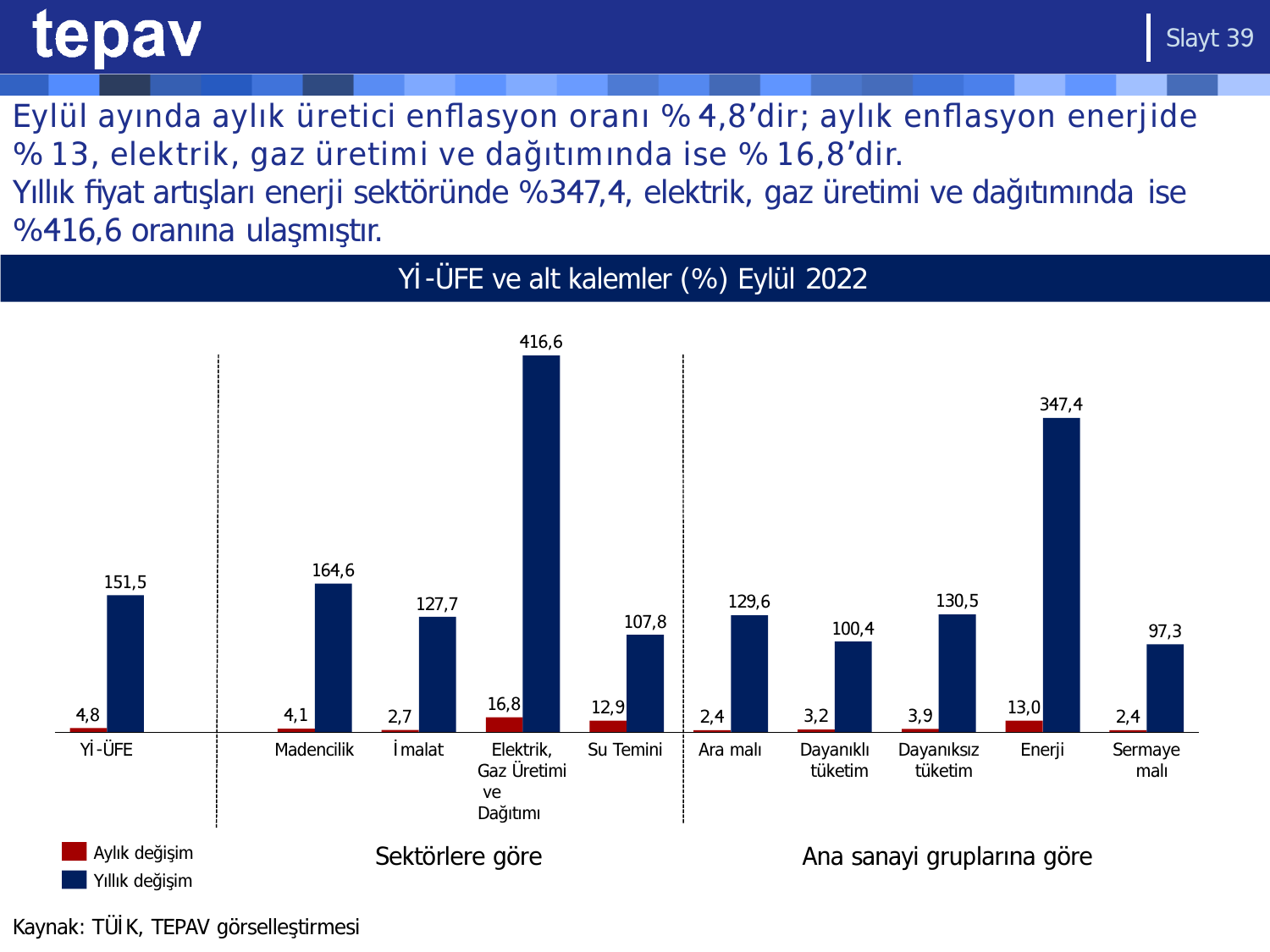

Slayt 39
# Eylül ayında aylık üretici enflasyon oranı %4,8’dir; aylık enflasyon enerjide
%13, elektrik, gaz üretimi ve dağıtımında ise %16,8’dir.
Yıllık fiyat artışları enerji sektöründe %347,4, elektrik, gaz üretimi ve dağıtımında ise
%416,6 oranına ulaşmıştır.
Yİ-ÜFE ve alt kalemler (%) Eylül 2022

416,6

347,4
164,6
151,5
130,5
129,6
127,7
107,8
100,4
97,3
16,8
12,9
13,0
4,8
4,1
3,9
3,2
2,7
2,4
2,4
Yİ-ÜFE
Madencilik
İmalat
Elektrik,  Gaz Üretimi  ve Dağıtımı
Su Temini
Ara malı
Dayanıklı  tüketim
Dayanıksız  tüketim
Enerji
Sermaye  malı
Aylık değişim
Yıllık değişim
Sektörlere göre
Ana sanayi gruplarına göre

Kaynak: TÜİK, TEPAV görselleştirmesi